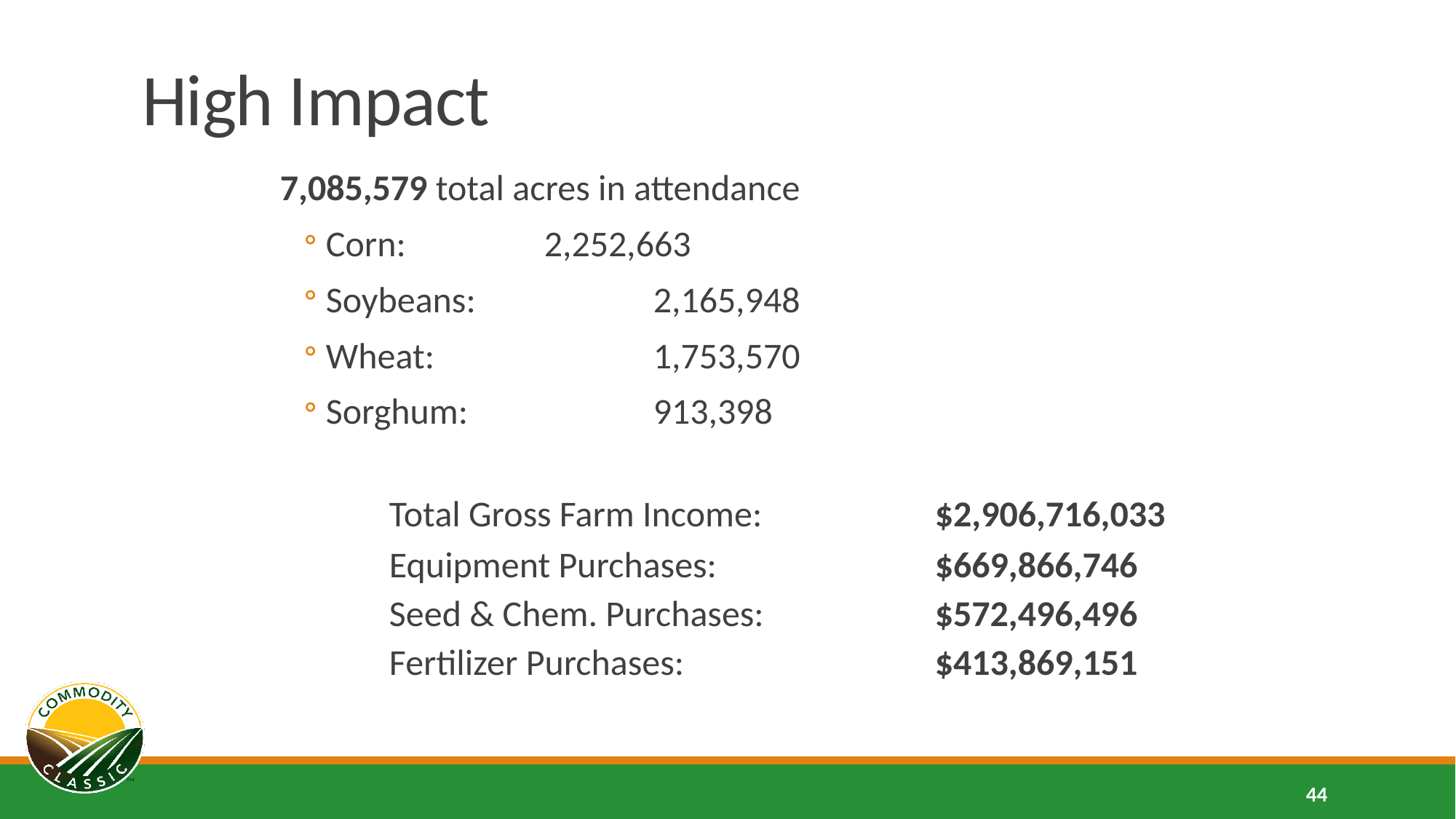

# High Impact
7,085,579 total acres in attendance
Corn: 		2,252,663
Soybeans:		2,165,948
Wheat: 		1,753,570
Sorghum:		913,398

	Total Gross Farm Income: 		$2,906,716,033
	Equipment Purchases:		$669,866,746
	Seed & Chem. Purchases: 		$572,496,496
	Fertilizer Purchases:			$413,869,151

44